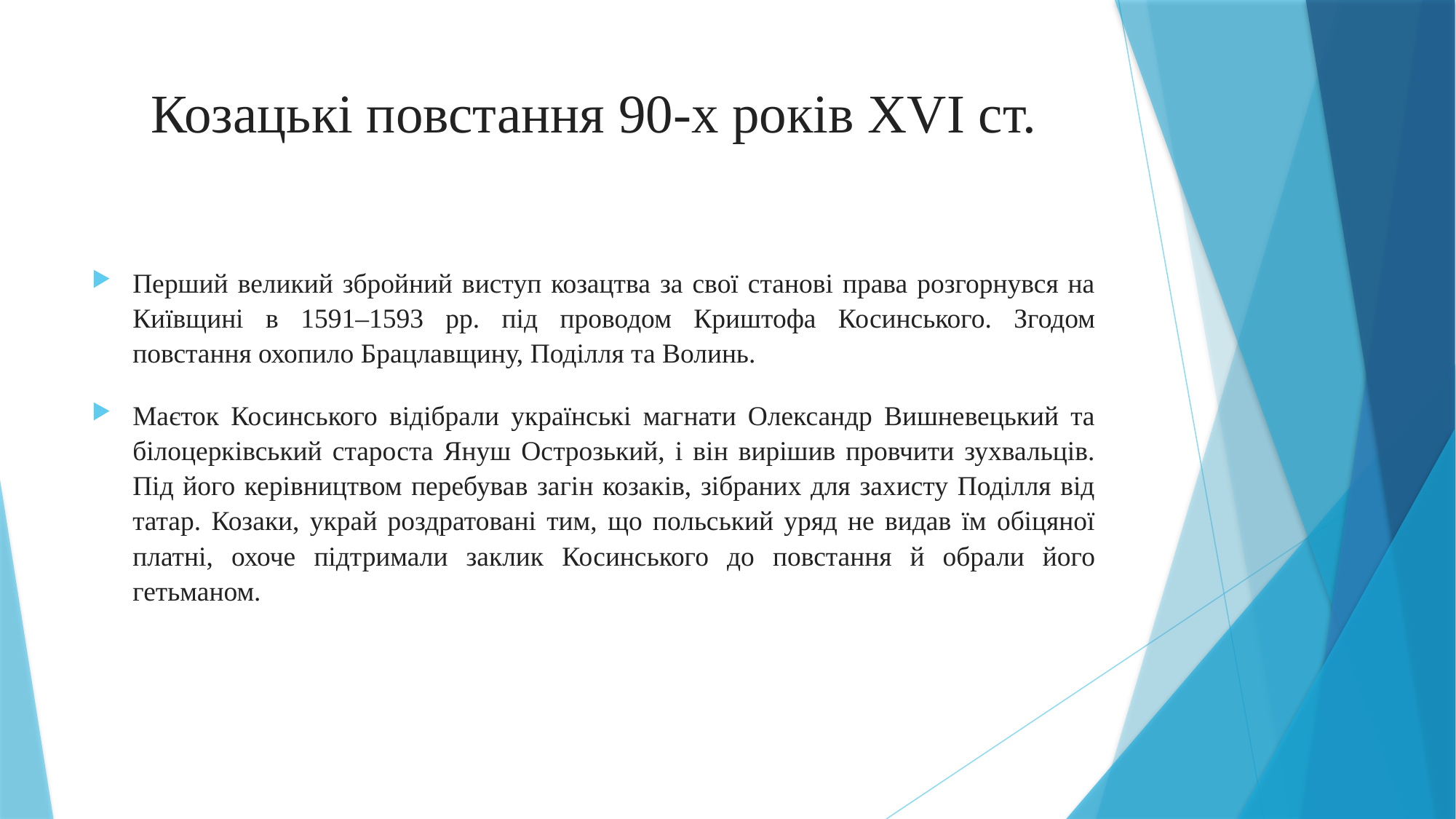

# Козацькі повстання 90-х років XVI ст.
Перший великий збройний виступ козацтва за свої станові права розгорнувся на Київщині в 1591–1593 pp. під проводом Криштофа Косинського. Згодом повстання охопило Брацлавщину, Поділля та Волинь.
Маєток Косинського відібрали українські магнати Олександр Вишневецький та білоцерківський староста Януш Острозький, і він вирішив провчити зухвальців. Під його керівництвом перебував загін козаків, зібраних для захисту Поділля від татар. Козаки, украй роздратовані тим, що польський уряд не видав їм обіцяної платні, охоче підтримали заклик Косинського до повстання й обрали його гетьманом.